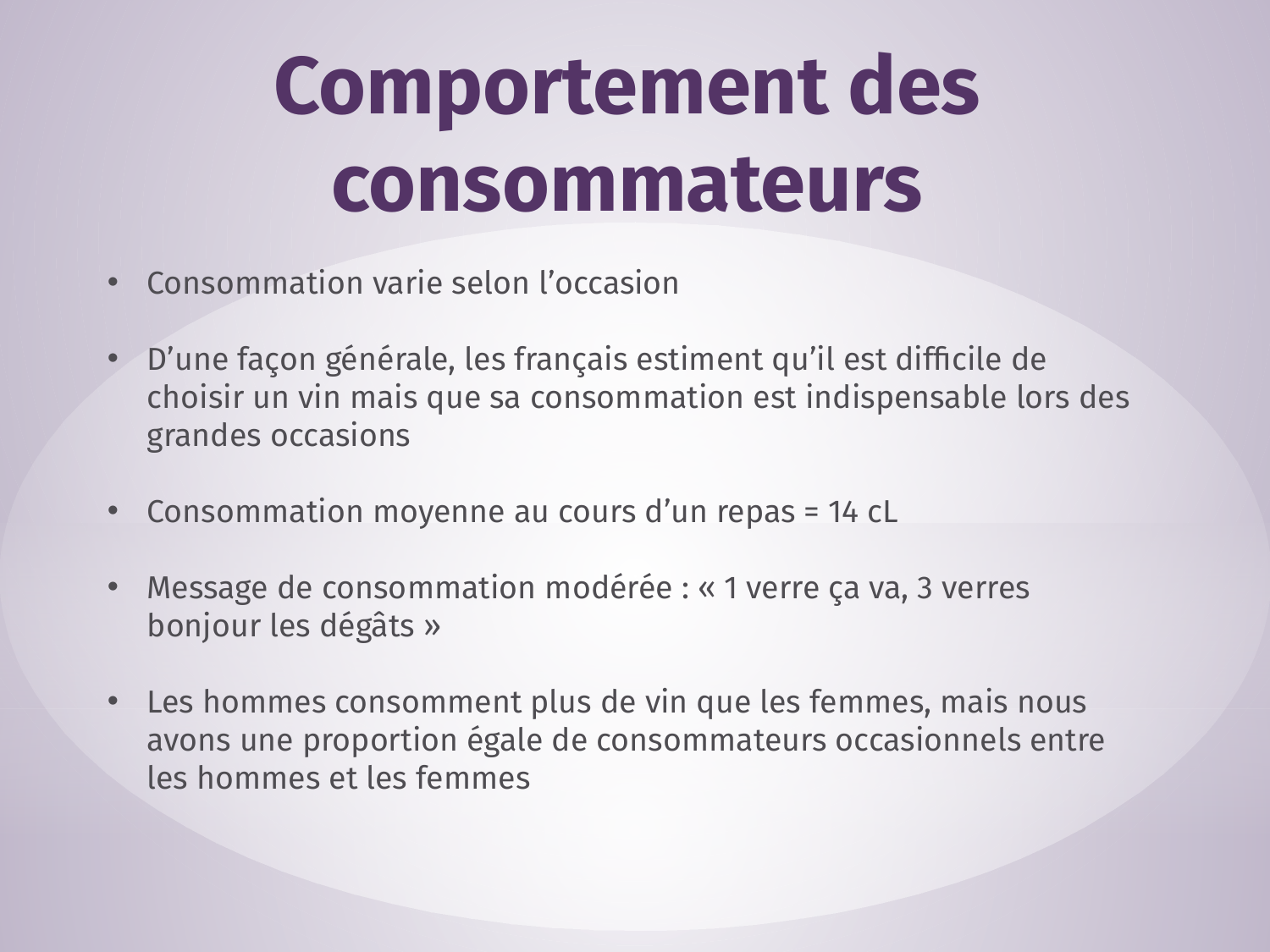

# Comportement des consommateurs
Consommation varie selon l’occasion

D’une façon générale, les français estiment qu’il est difficile de choisir un vin mais que sa consommation est indispensable lors des grandes occasions

Consommation moyenne au cours d’un repas = 14 cL

Message de consommation modérée : « 1 verre ça va, 3 verres bonjour les dégâts »

Les hommes consomment plus de vin que les femmes, mais nous avons une proportion égale de consommateurs occasionnels entre les hommes et les femmes